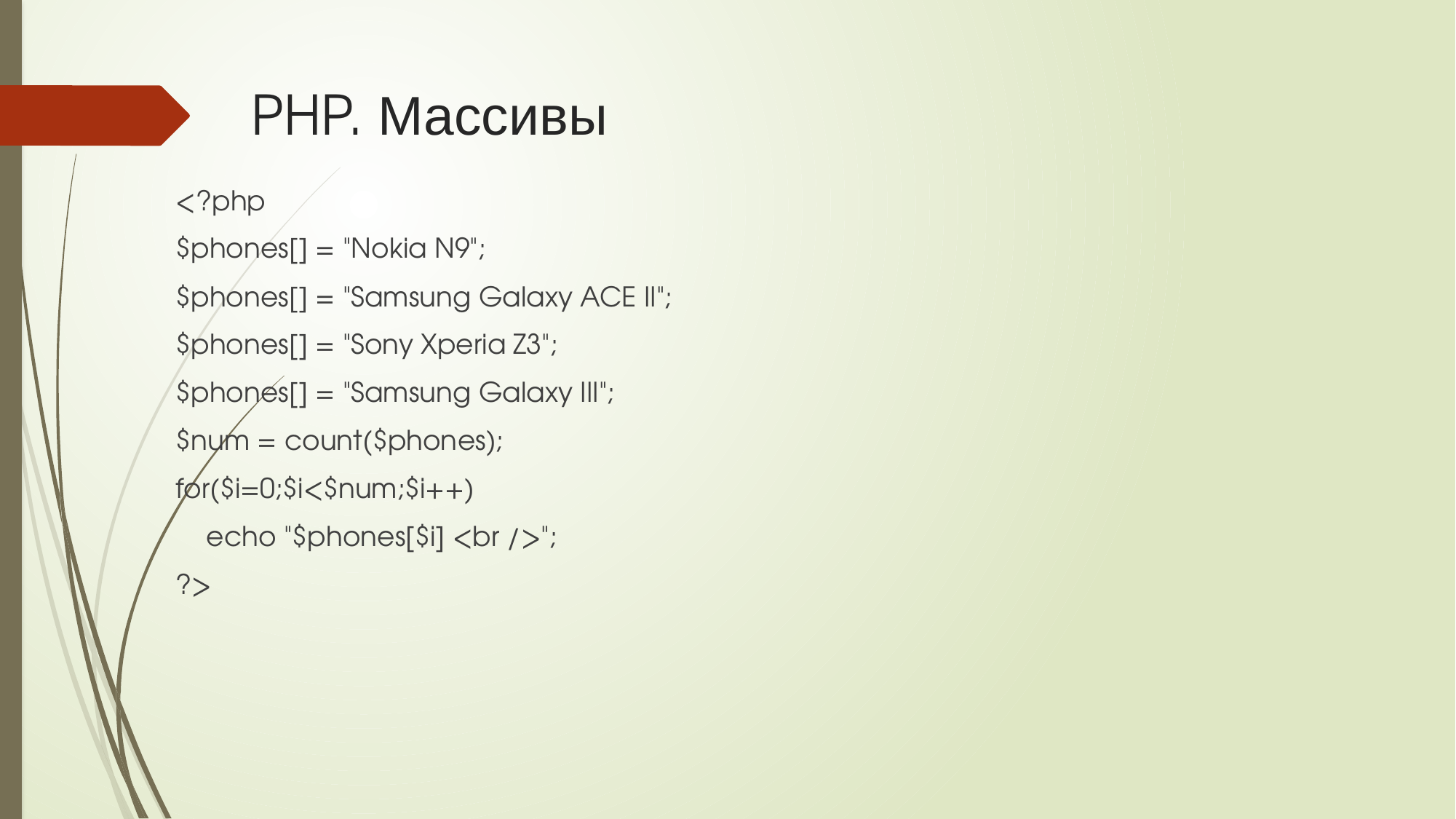

# PHP. Массивы
<?php
$phones[] = "Nokia N9";
$phones[] = "Samsung Galaxy ACE II";
$phones[] = "Sony Xperia Z3";
$phones[] = "Samsung Galaxy III";
$num = count($phones);
for($i=0;$i<$num;$i++)
    echo "$phones[$i] <br />";
?>